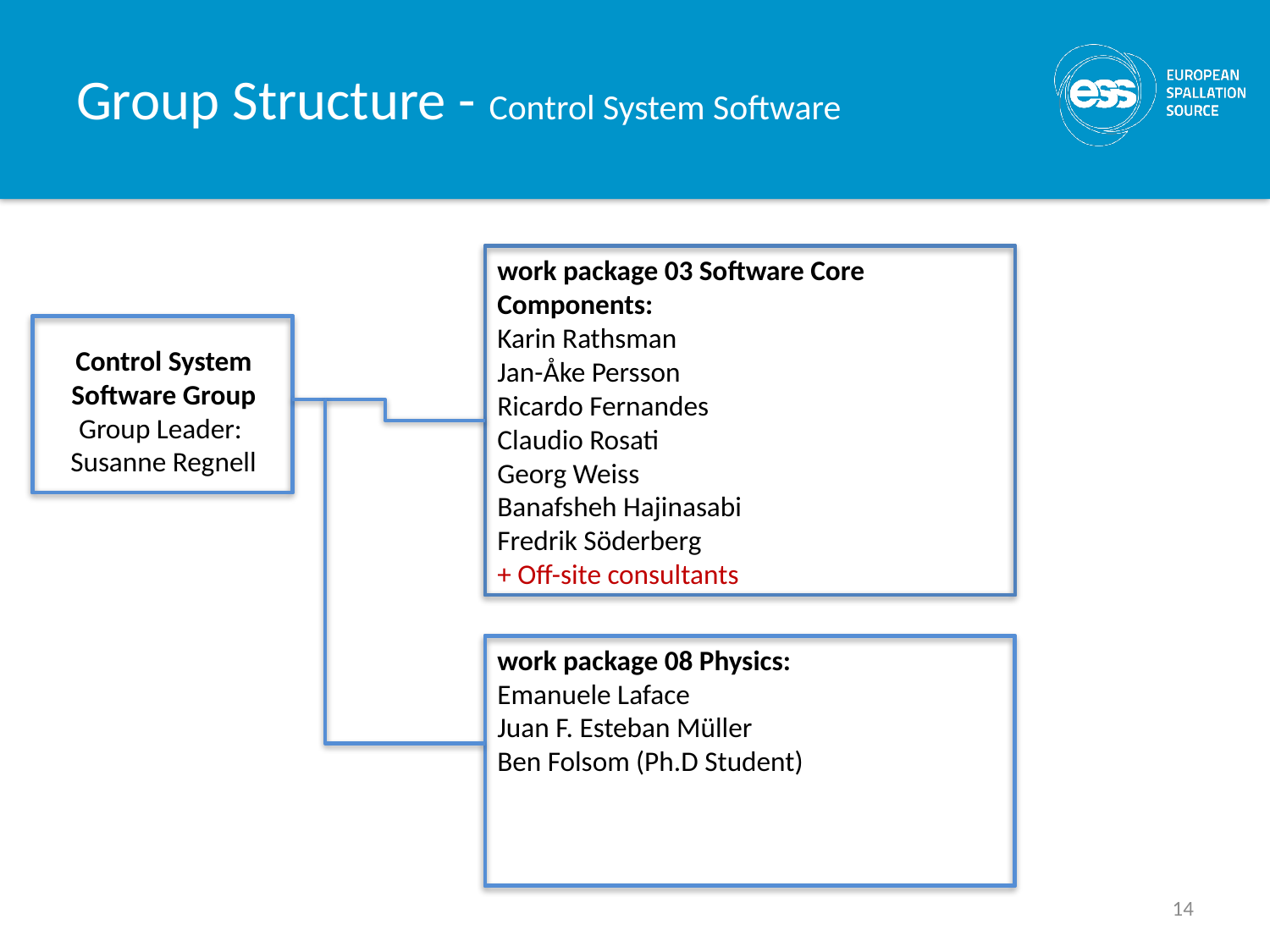

# Group Structure - Control System Software

work package 03 Software Core Components:
Karin Rathsman
Jan-Åke Persson
Ricardo Fernandes
Claudio Rosati
Georg Weiss
Banafsheh Hajinasabi
Fredrik Söderberg
+ Off-site consultants

Control System Software Group
Group Leader:
Susanne Regnell
work package 08 Physics:
Emanuele Laface
Juan F. Esteban Müller
Ben Folsom (Ph.D Student)

14